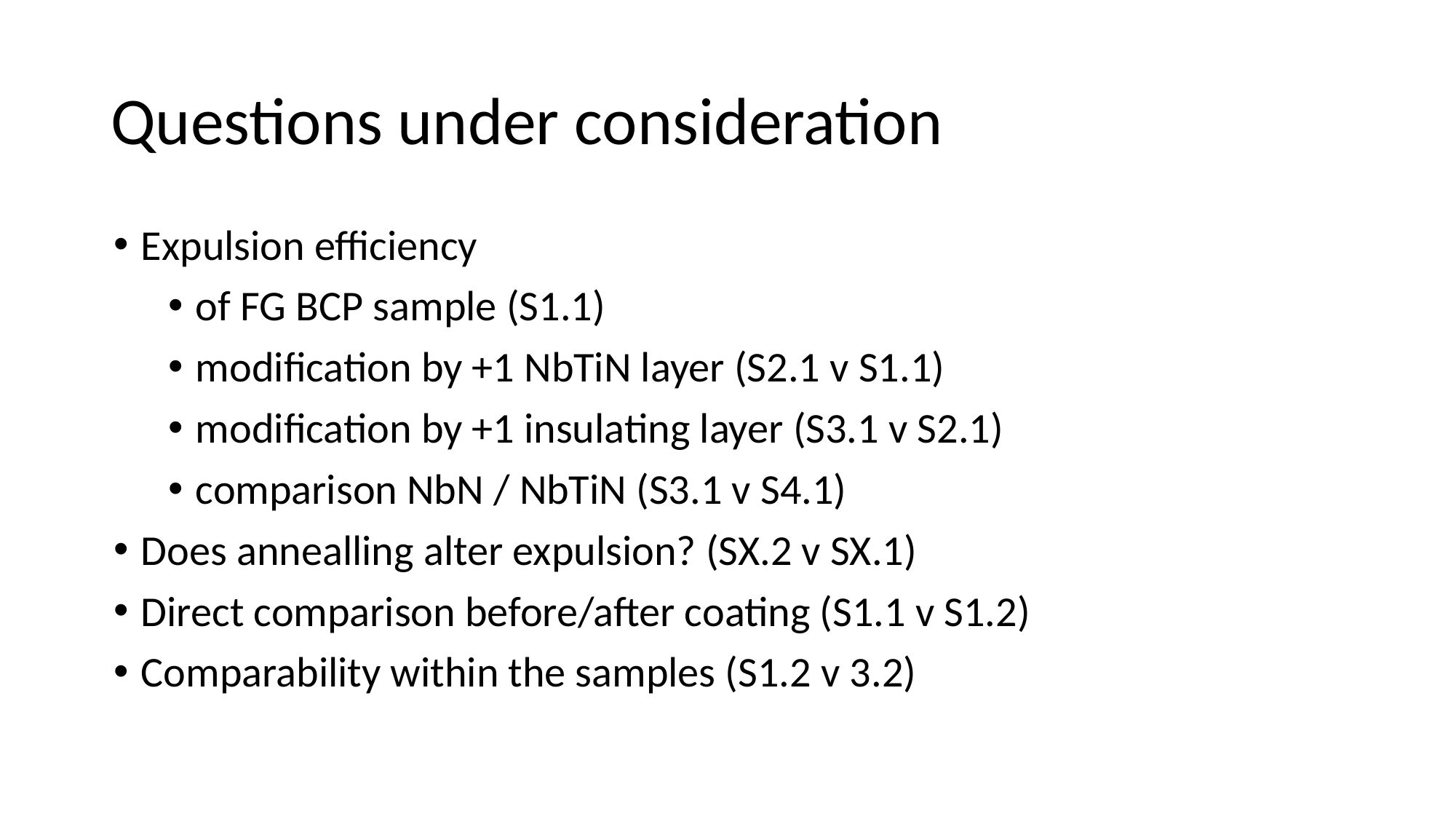

Questions under consideration
Expulsion efficiency
of FG BCP sample (S1.1)
modification by +1 NbTiN layer (S2.1 v S1.1)
modification by +1 insulating layer (S3.1 v S2.1)
comparison NbN / NbTiN (S3.1 v S4.1)
Does annealling alter expulsion? (SX.2 v SX.1)
Direct comparison before/after coating (S1.1 v S1.2)
Comparability within the samples (S1.2 v 3.2)